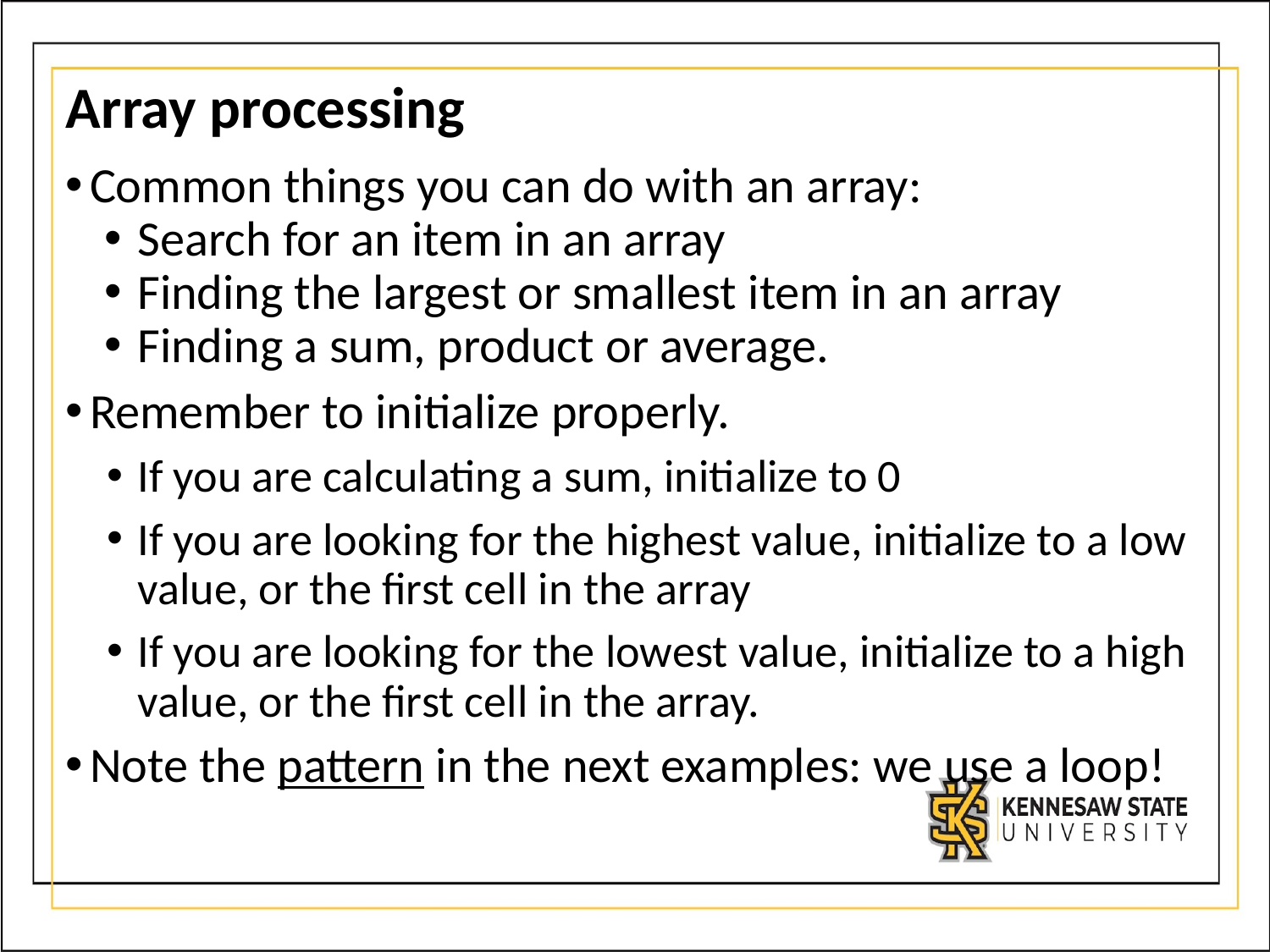

# Array processing
Common things you can do with an array:
Search for an item in an array
Finding the largest or smallest item in an array
Finding a sum, product or average.
Remember to initialize properly.
If you are calculating a sum, initialize to 0
If you are looking for the highest value, initialize to a low value, or the first cell in the array
If you are looking for the lowest value, initialize to a high value, or the first cell in the array.
Note the pattern in the next examples: we use a loop!